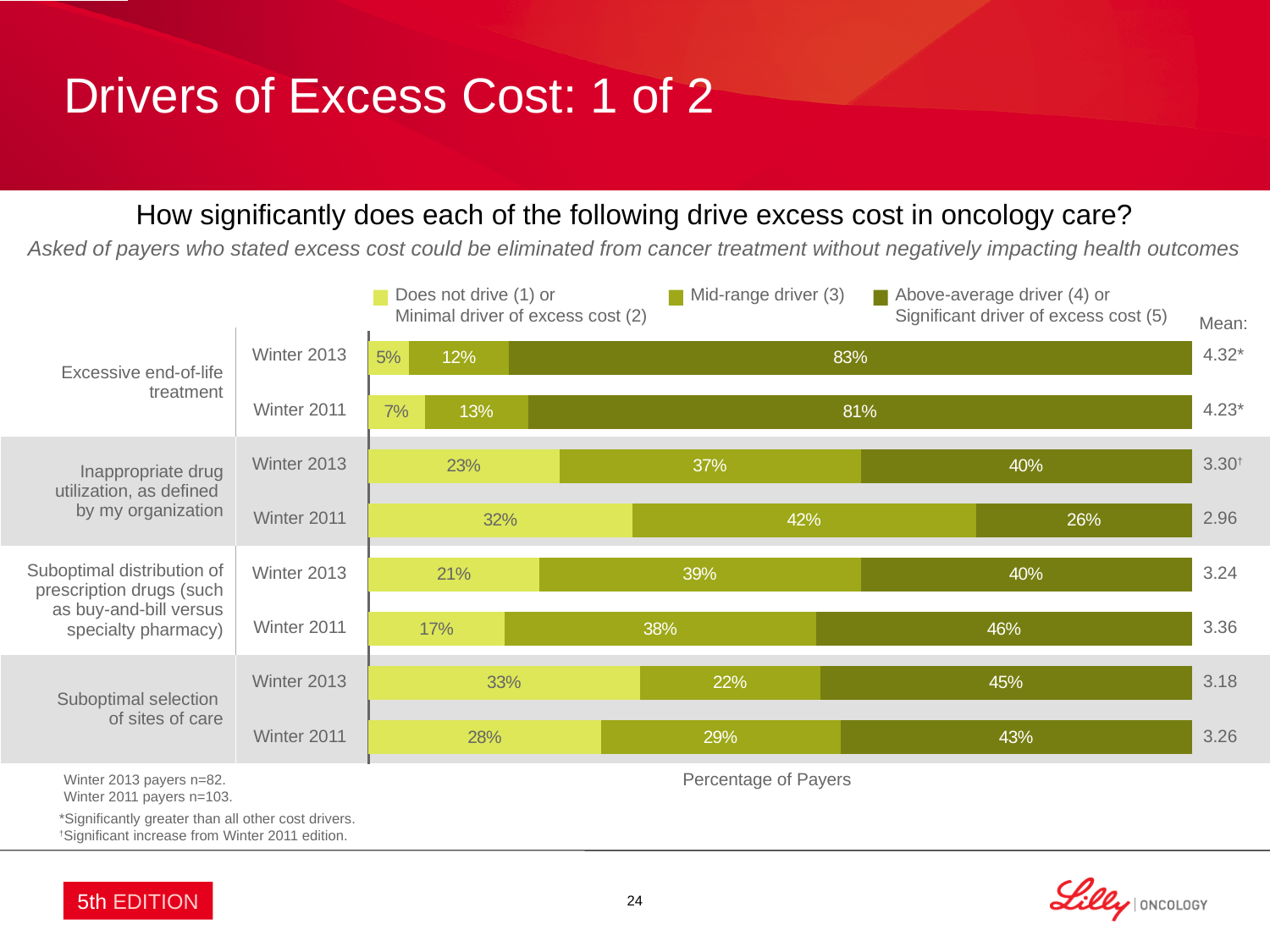

# Drivers of Excess Cost: 1 of 2
How significantly does each of the following drive excess cost in oncology care?
Asked of payers who stated excess cost could be eliminated from cancer treatment without negatively impacting health outcomes
Does not drive (1) or
Minimal driver of excess cost (2)

Mid-range driver (3)

Above-average driver (4) or
Significant driver of excess cost (5)

### Chart

| Category | Does not drive (1) or Minimal driver of excess cost (2) | Mid-range driver (3) | Above average driver (4) or Significant driver of excess cost (5) |
|---|---|---|---|
| Excessive end of life treatment | 0.0487804878048795 | 0.121951219512195 | 0.829268292682927 |
| Excessive end of life treatment | 0.068 | 0.126 | 0.806 |
| Sub-optimal selection of sites-of-care | 0.231707317073171 | 0.365853658536585 | 0.402439024390244 |
| Sub-optimal selection of sites-of-care | 0.320000000000006 | 0.417 | 0.262 |
| Inappropriate drug utilization, as defined by my organization | 0.207317073170734 | 0.390243902439024 | 0.402439024390244 |
| Inappropriate drug utilization, as defined by my organization | 0.165 | 0.379000000000005 | 0.456 |
| Sub-optimal distribution of prescription drugs (such as buy-and-bill versus specialty pharmacy) | 0.329268292682933 | 0.219512195121956 | 0.451219512195122 |
| Sub-optimal distribution of prescription drugs (such as buy-and-bill versus specialty pharmacy) | 0.282 | 0.291 | 0.427 |
Mean:
| Excessive end-of-life treatment | Winter 2013 |  | 4.32\* |
| --- | --- | --- | --- |
|  | Winter 2011 |  | 4.23\* |
| Inappropriate drug utilization, as defined by my organization | Winter 2013 |  | 3.30† |
|  | Winter 2011 |  | 2.96 |
| Suboptimal distribution of prescription drugs (such as buy-and-bill versus specialty pharmacy) | Winter 2013 |  | 3.24 |
|  | Winter 2011 |  | 3.36 |
| Suboptimal selection of sites of care | Winter 2013 |  | 3.18 |
|  | Winter 2011 |  | 3.26 |
Percentage of Payers
Winter 2013 payers n=82.
Winter 2011 payers n=103.
*Significantly greater than all other cost drivers.
†Significant increase from Winter 2011 edition.